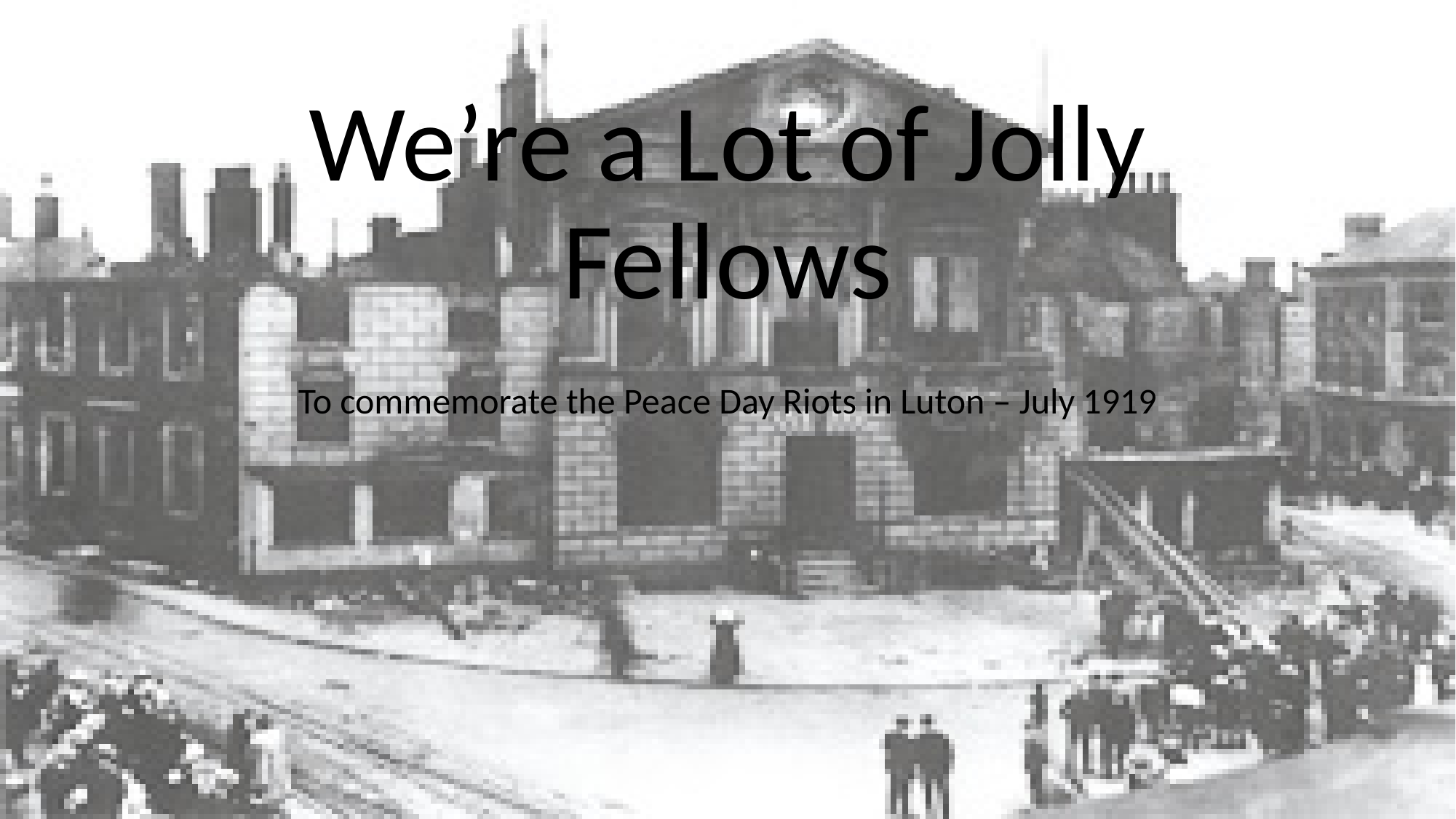

# We’re a Lot of Jolly Fellows
To commemorate the Peace Day Riots in Luton – July 1919